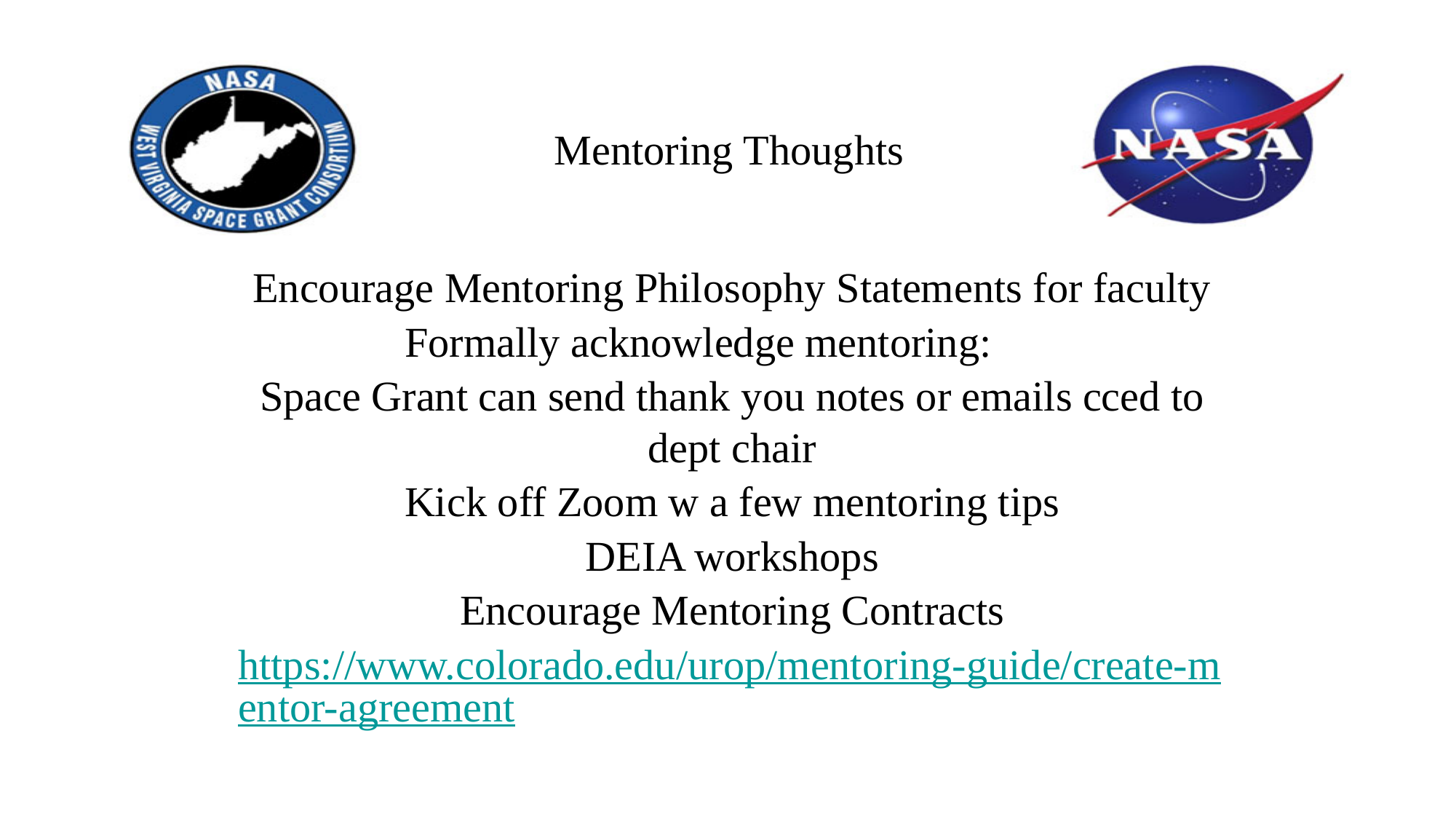

# Mentoring Thoughts

Encourage Mentoring Philosophy Statements for faculty
Formally acknowledge mentoring:
Space Grant can send thank you notes or emails cced to dept chair
Kick off Zoom w a few mentoring tips
DEIA workshops
Encourage Mentoring Contracts
https://www.colorado.edu/urop/mentoring-guide/create-mentor-agreement